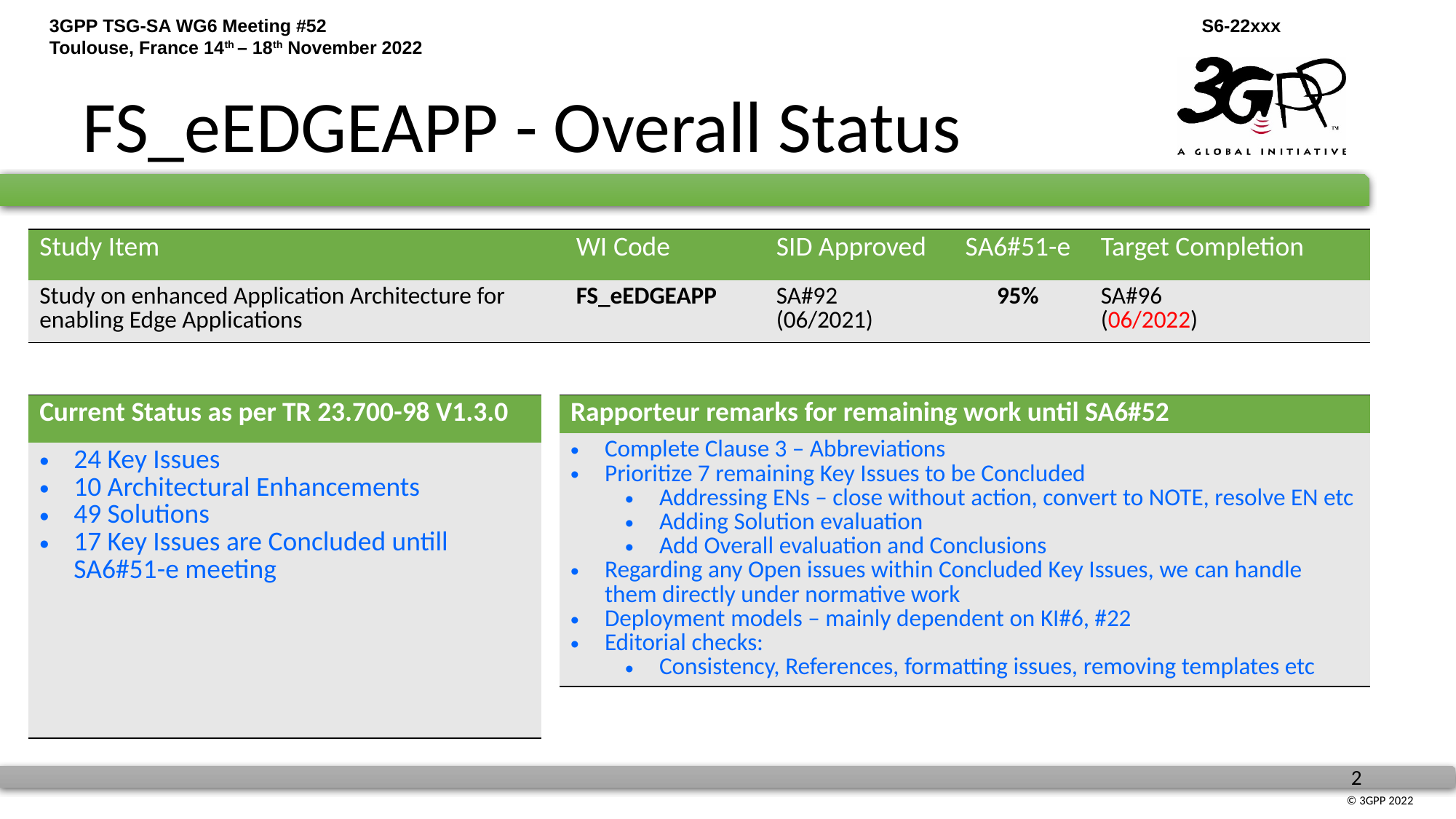

FS_eEDGEAPP - Overall Status
| Study Item | WI Code | SID Approved | SA6#51-e | Target Completion |
| --- | --- | --- | --- | --- |
| Study on enhanced Application Architecture for enabling Edge Applications | FS\_eEDGEAPP | SA#92 (06/2021) | 95% | SA#96 (06/2022) |
| Current Status as per TR 23.700-98 V1.3.0 |
| --- |
| 24 Key Issues 10 Architectural Enhancements 49 Solutions 17 Key Issues are Concluded untill SA6#51-e meeting |
| Rapporteur remarks for remaining work until SA6#52 |
| --- |
| Complete Clause 3 – Abbreviations Prioritize 7 remaining Key Issues to be Concluded Addressing ENs – close without action, convert to NOTE, resolve EN etc Adding Solution evaluation Add Overall evaluation and Conclusions Regarding any Open issues within Concluded Key Issues, we can handle them directly under normative work Deployment models – mainly dependent on KI#6, #22 Editorial checks: Consistency, References, formatting issues, removing templates etc |